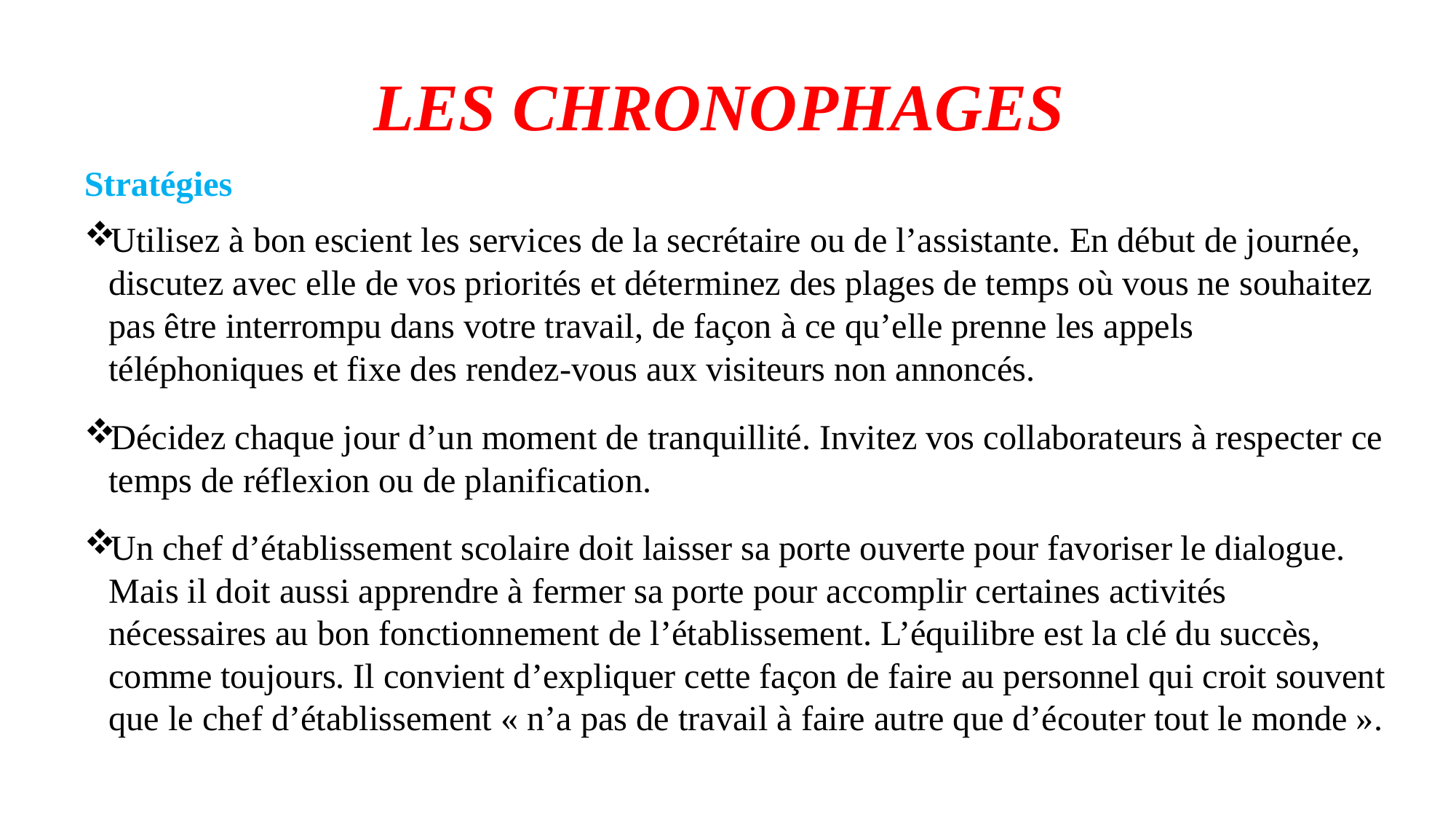

# LES CHRONOPHAGES
Stratégies
Utilisez à bon escient les services de la secrétaire ou de l’assistante. En début de journée, discutez avec elle de vos priorités et déterminez des plages de temps où vous ne souhaitez pas être interrompu dans votre travail, de façon à ce qu’elle prenne les appels téléphoniques et fixe des rendez-vous aux visiteurs non annoncés.

Décidez chaque jour d’un moment de tranquillité. Invitez vos collaborateurs à respecter ce temps de réflexion ou de planification.

Un chef d’établissement scolaire doit laisser sa porte ouverte pour favoriser le dialogue. Mais il doit aussi apprendre à fermer sa porte pour accomplir certaines activités nécessaires au bon fonctionnement de l’établissement. L’équilibre est la clé du succès, comme toujours. Il convient d’expliquer cette façon de faire au personnel qui croit souvent que le chef d’établissement « n’a pas de travail à faire autre que d’écouter tout le monde ».